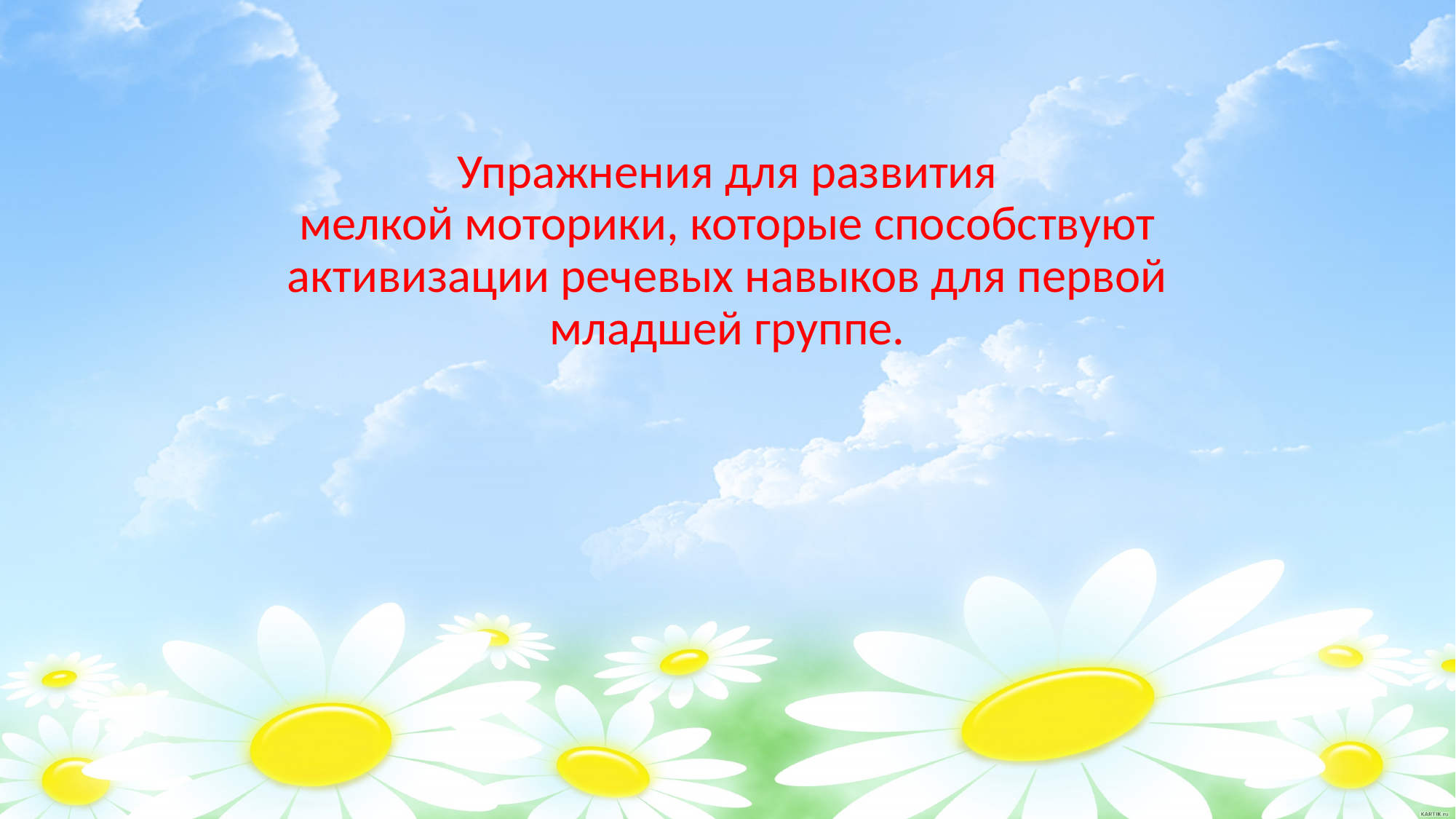

# Упражнения для развития мелкой моторики, которые способствуют активизации речевых навыков для первой младшей группе.